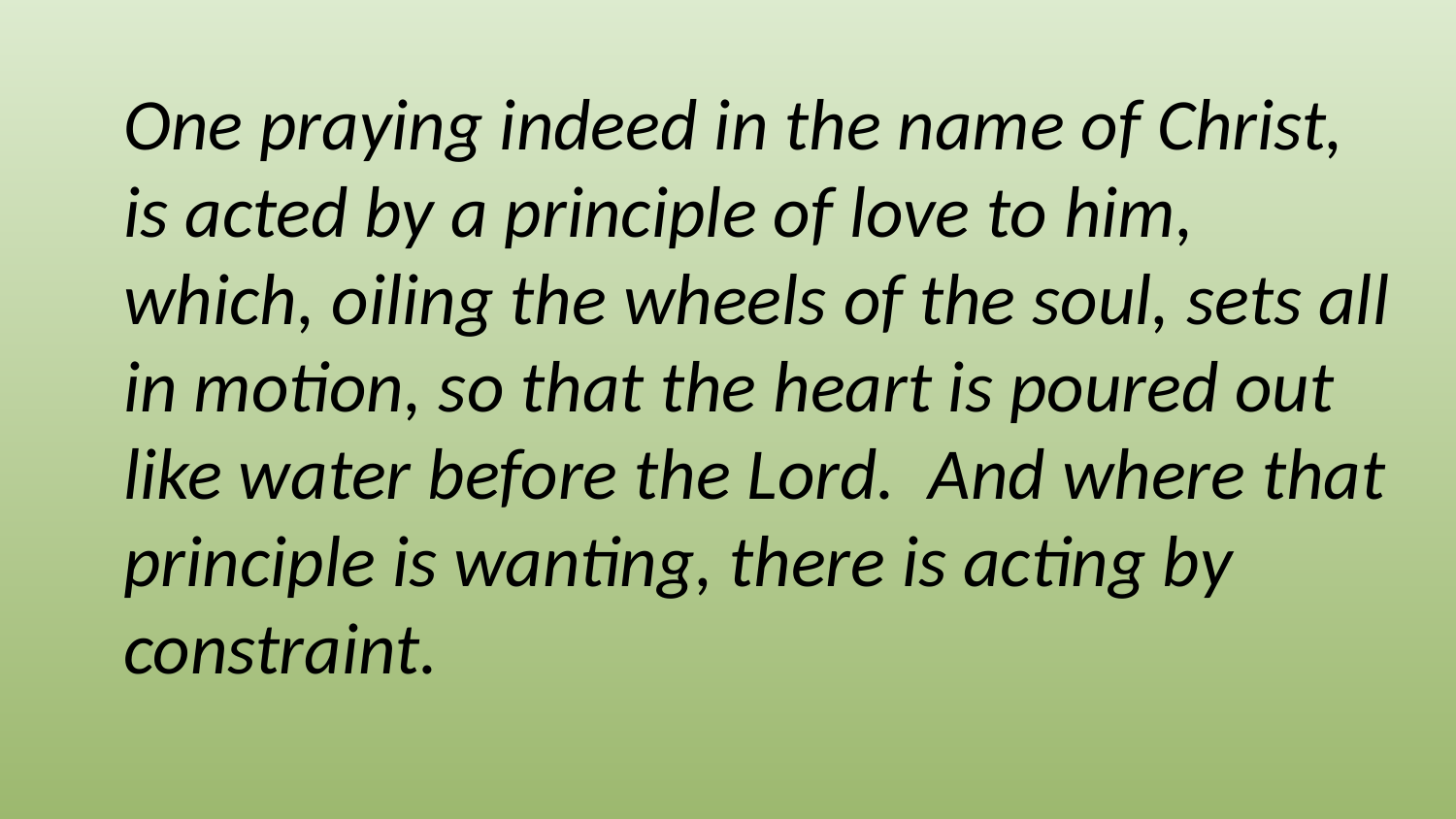

One praying indeed in the name of Christ, is acted by a principle of love to him, which, oiling the wheels of the soul, sets all in motion, so that the heart is poured out like water before the Lord.  And where that principle is wanting, there is acting by constraint.